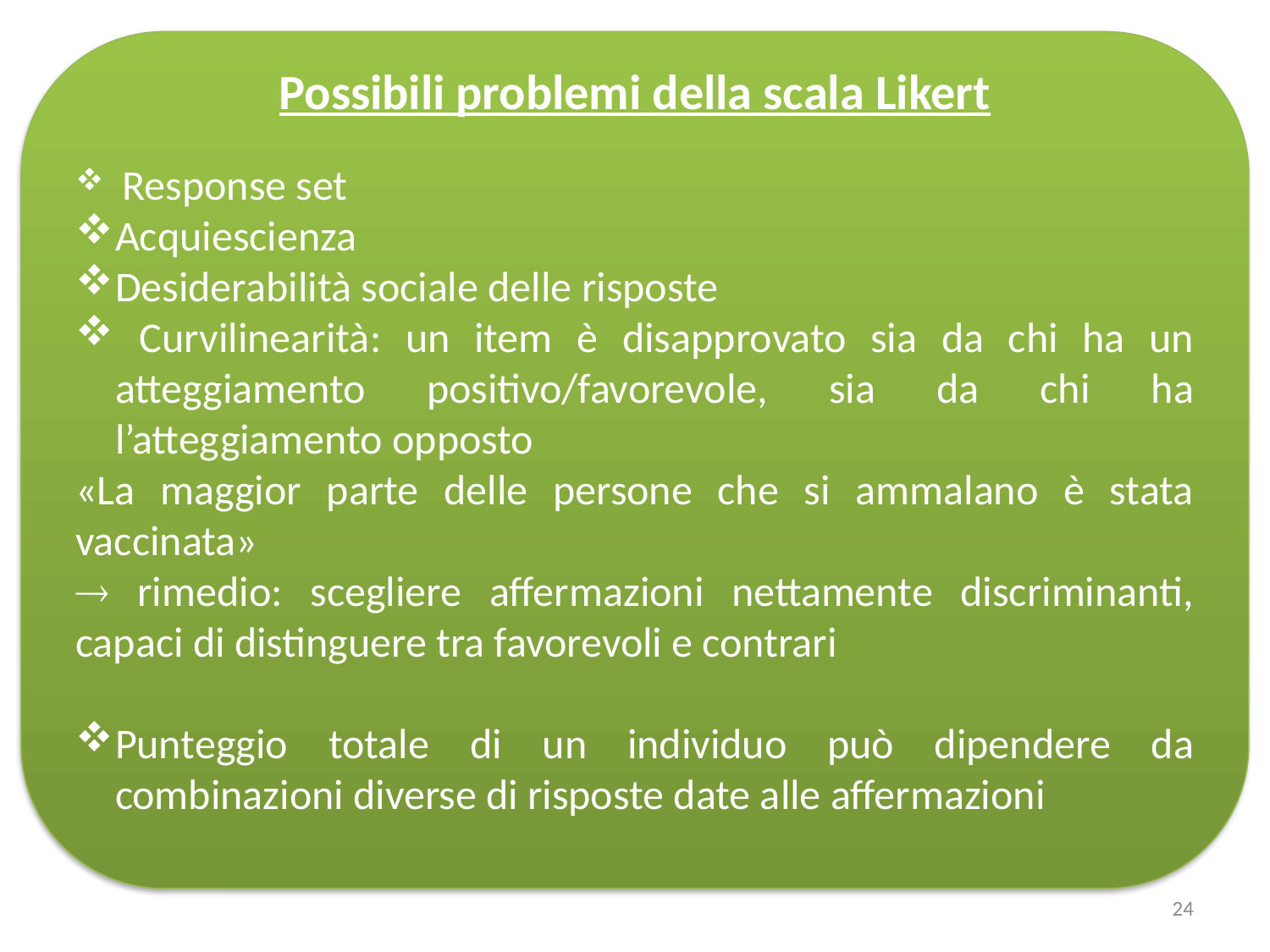

Possibili problemi della scala Likert

 Response set
Acquiescienza
Desiderabilità sociale delle risposte
 Curvilinearità: un item è disapprovato sia da chi ha un atteggiamento positivo/favorevole, sia da chi ha l’atteggiamento opposto
«La maggior parte delle persone che si ammalano è stata vaccinata»
→ rimedio: scegliere affermazioni nettamente discriminanti, capaci di distinguere tra favorevoli e contrari

Punteggio totale di un individuo può dipendere da combinazioni diverse di risposte date alle affermazioni

24